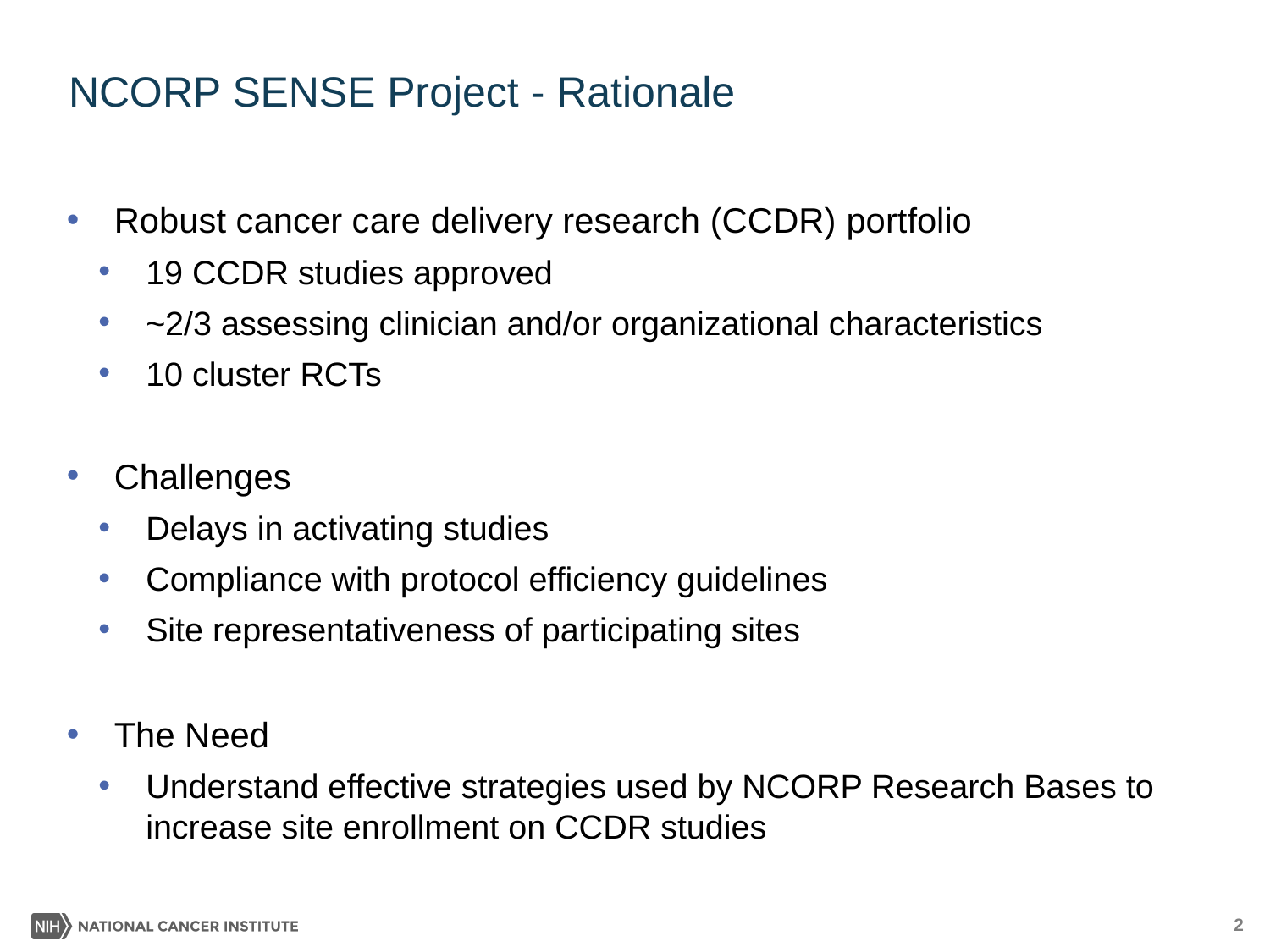

# NCORP SENSE Project - Rationale
Robust cancer care delivery research (CCDR) portfolio
19 CCDR studies approved
~2/3 assessing clinician and/or organizational characteristics
10 cluster RCTs

Challenges
Delays in activating studies
Compliance with protocol efficiency guidelines
Site representativeness of participating sites

The Need
Understand effective strategies used by NCORP Research Bases to increase site enrollment on CCDR studies